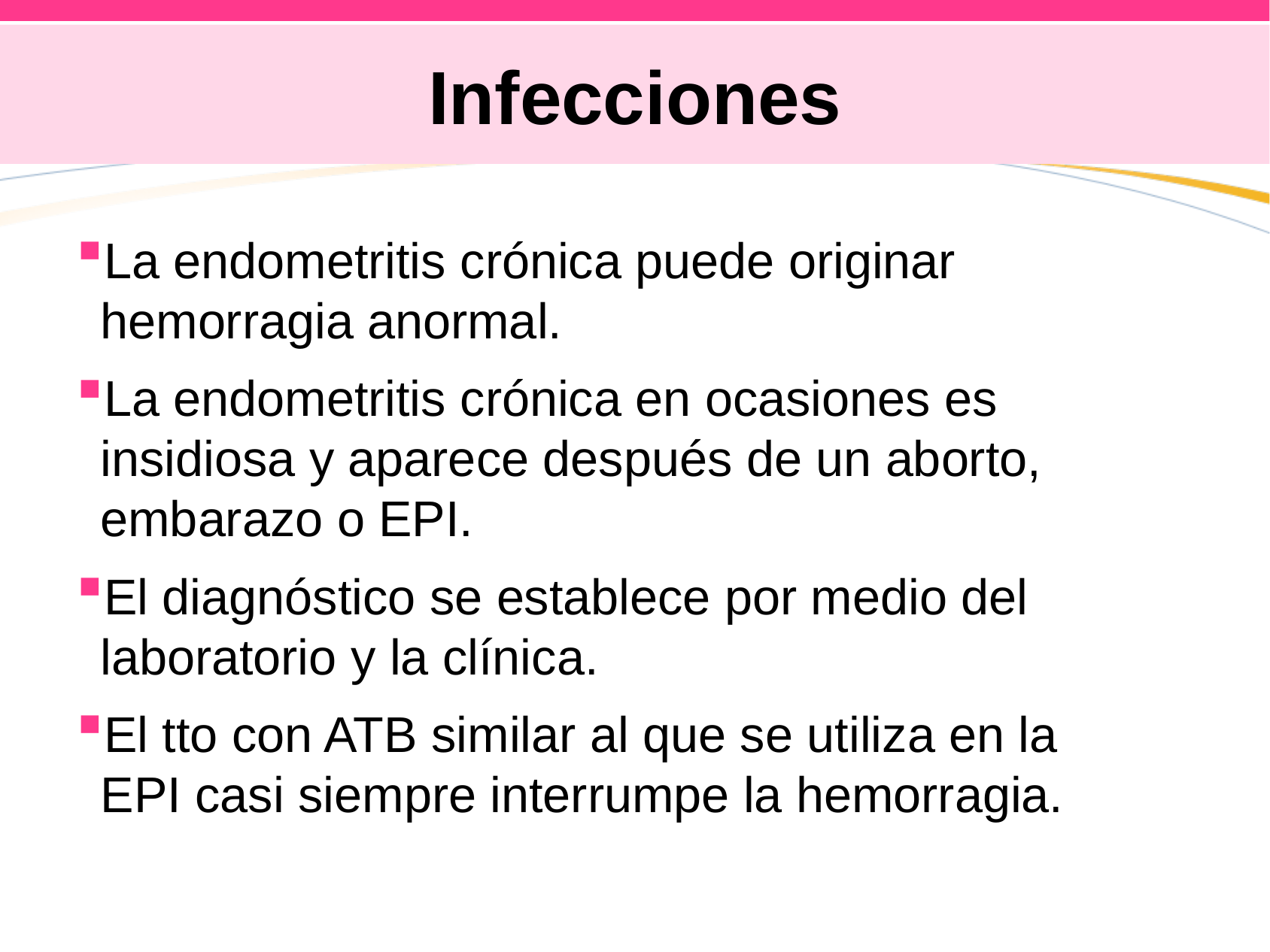

# Infecciones
La endometritis crónica puede originar hemorragia anormal.
La endometritis crónica en ocasiones es insidiosa y aparece después de un aborto, embarazo o EPI.
El diagnóstico se establece por medio del laboratorio y la clínica.
El tto con ATB similar al que se utiliza en la EPI casi siempre interrumpe la hemorragia.